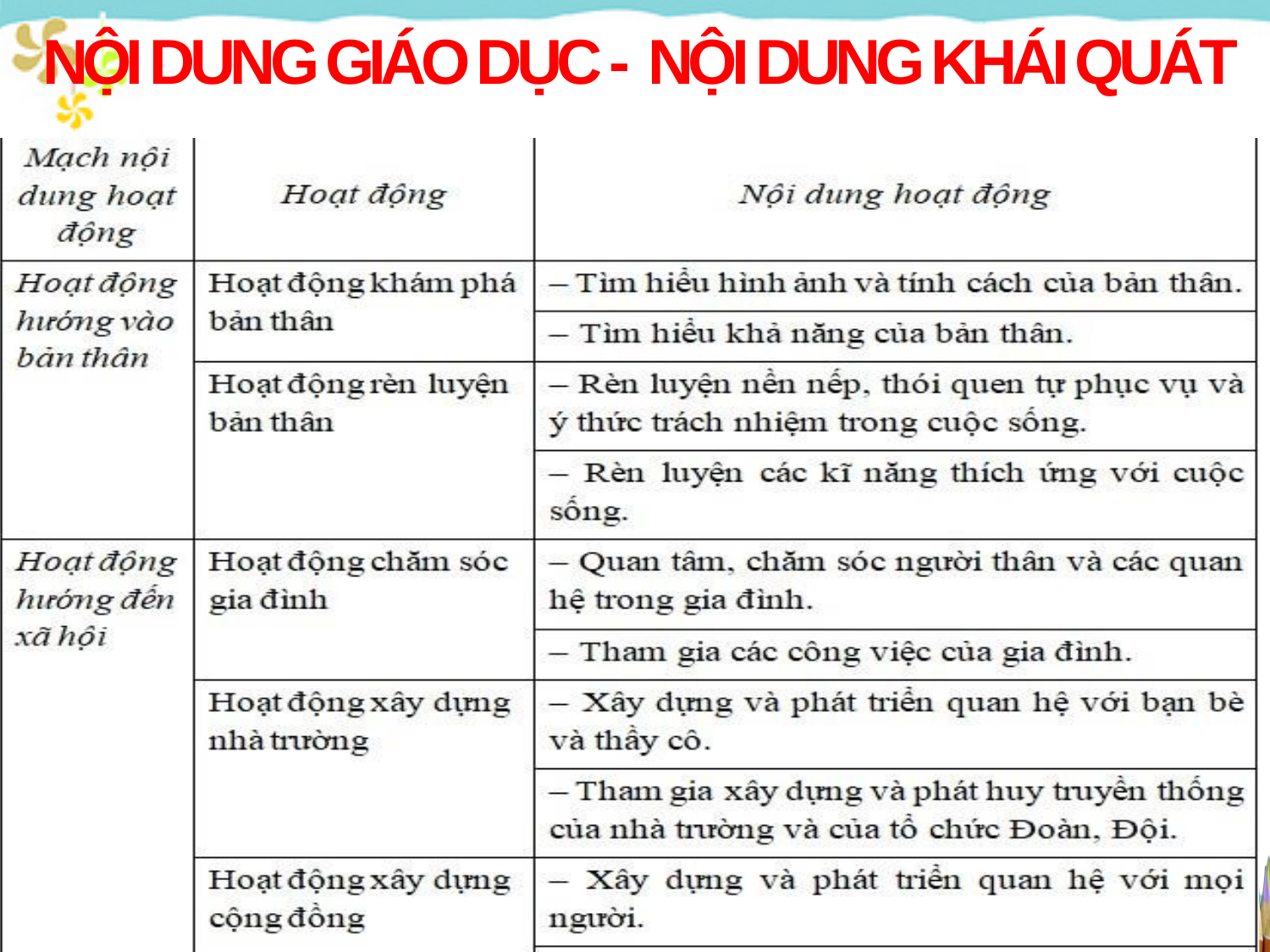

# NỘI DUNG GIÁO DỤC -  NỘI DUNG KHÁI QUÁT